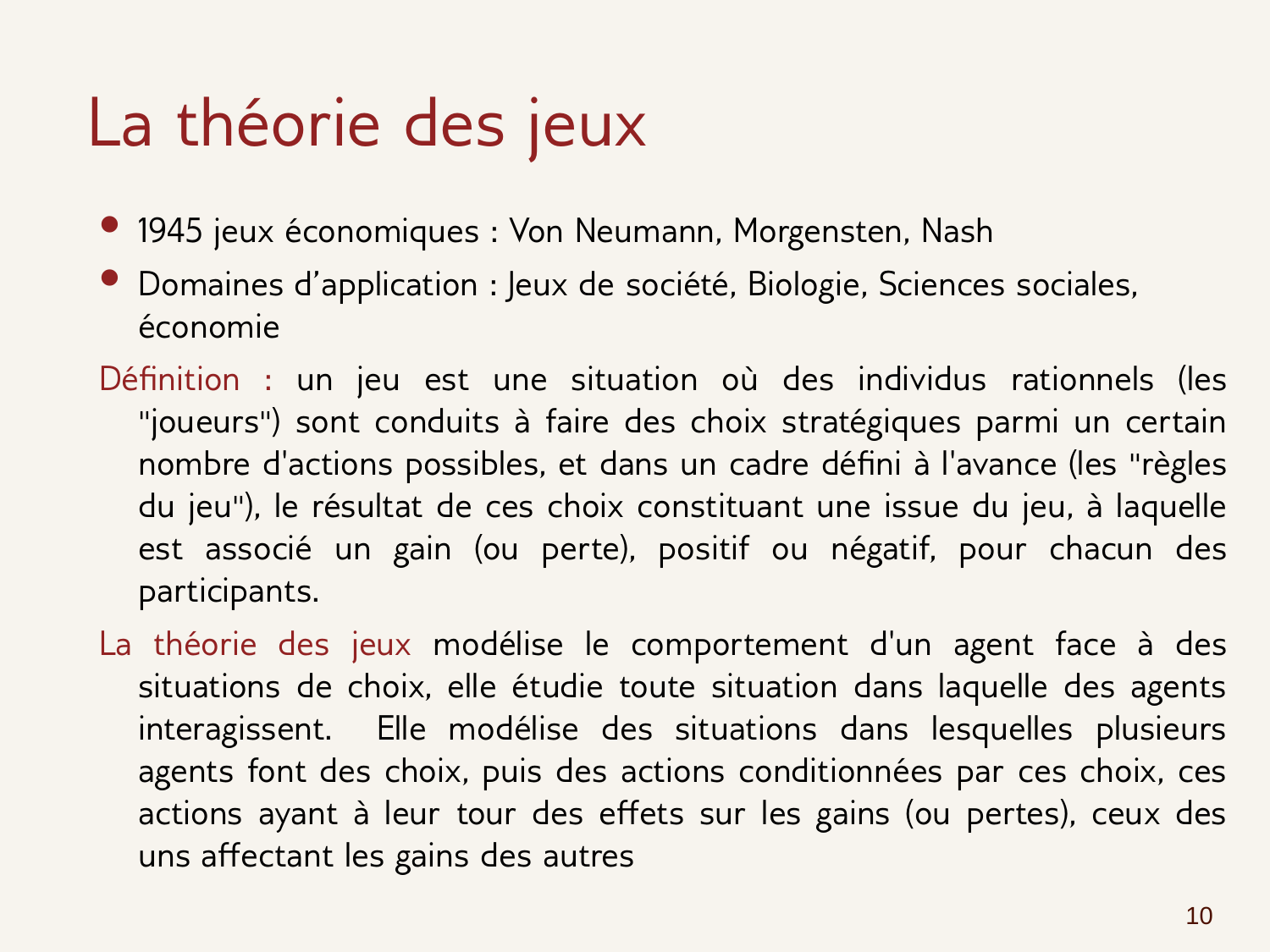

# La théorie des jeux
1945 jeux économiques : Von Neumann, Morgensten, Nash
Domaines d’application : Jeux de société, Biologie, Sciences sociales, économie
Définition : un jeu est une situation où des individus rationnels (les "joueurs") sont conduits à faire des choix stratégiques parmi un certain nombre d'actions possibles, et dans un cadre défini à l'avance (les "règles du jeu"), le résultat de ces choix constituant une issue du jeu, à laquelle est associé un gain (ou perte), positif ou négatif, pour chacun des participants.
La théorie des jeux modélise le comportement d'un agent face à des situations de choix, elle étudie toute situation dans laquelle des agents interagissent.  Elle modélise des situations dans lesquelles plusieurs agents font des choix, puis des actions conditionnées par ces choix, ces actions ayant à leur tour des effets sur les gains (ou pertes), ceux des uns affectant les gains des autres

10